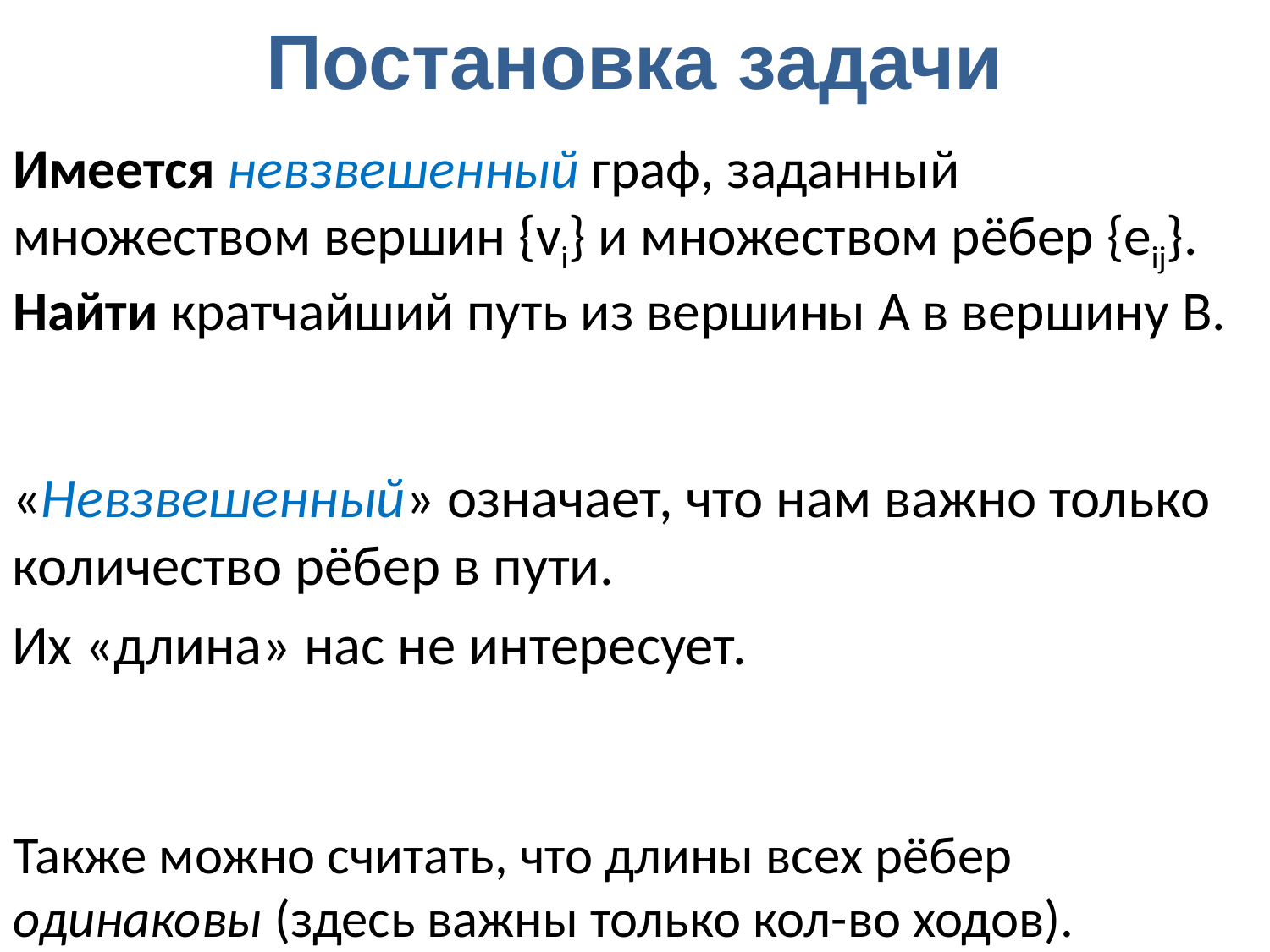

# Постановка задачи
Имеется невзвешенный граф, заданный множеством вершин {vi} и множеством рёбер {eij}. Найти кратчайший путь из вершины A в вершину B.
«Невзвешенный» означает, что нам важно только количество рёбер в пути.
Их «длина» нас не интересует.
Также можно считать, что длины всех рёбер одинаковы (здесь важны только кол-во ходов).